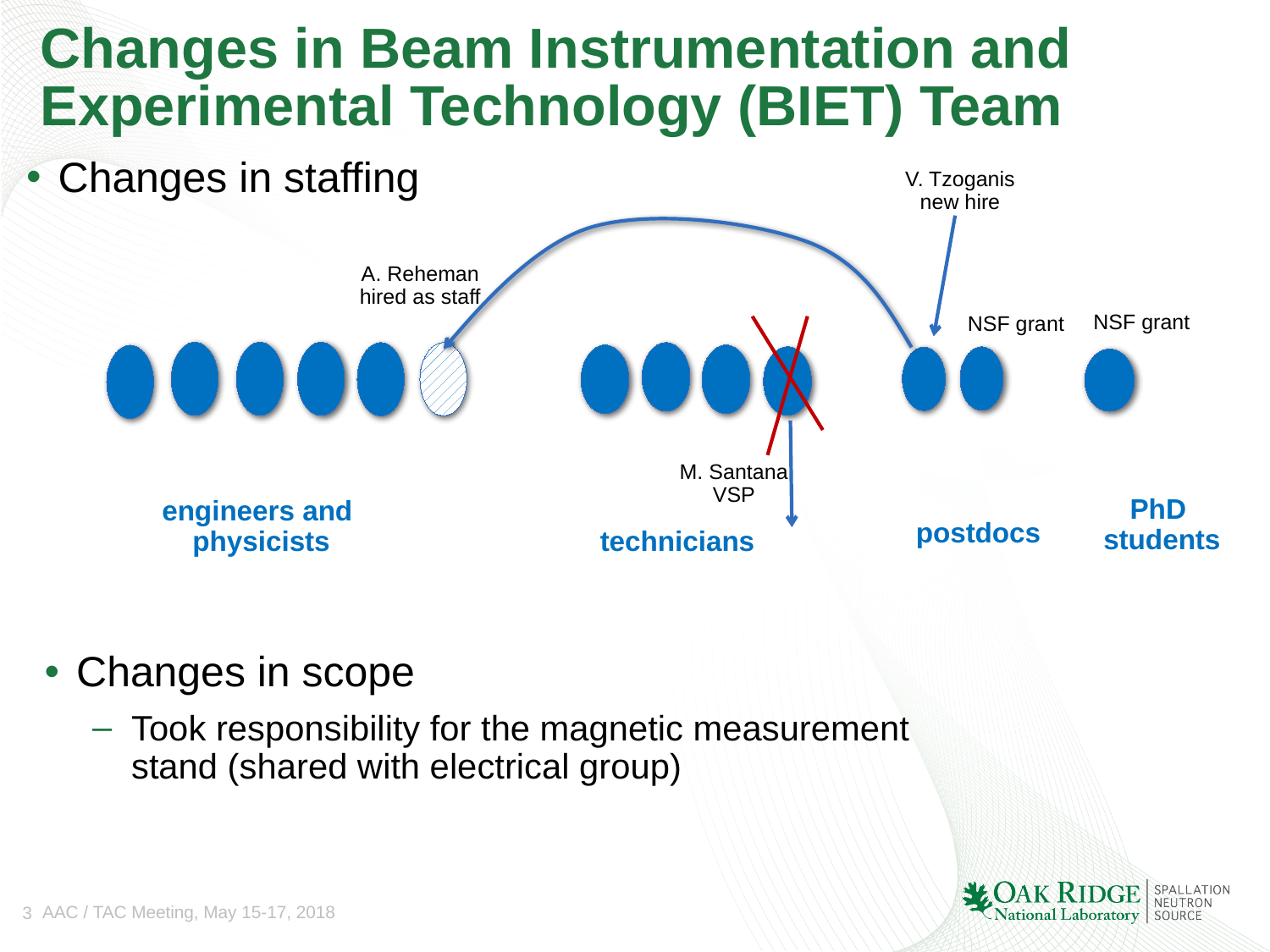

# Changes in Beam Instrumentation and Experimental Technology (BIET) Team
Changes in staffing
V. Tzoganis new hire
NSF grant

M. Santana VSP
PhD
students
engineers and
physicists
postdocs
technicians

A. Reheman hired as staff
NSF grant
Changes in scope
Took responsibility for the magnetic measurement stand (shared with electrical group)